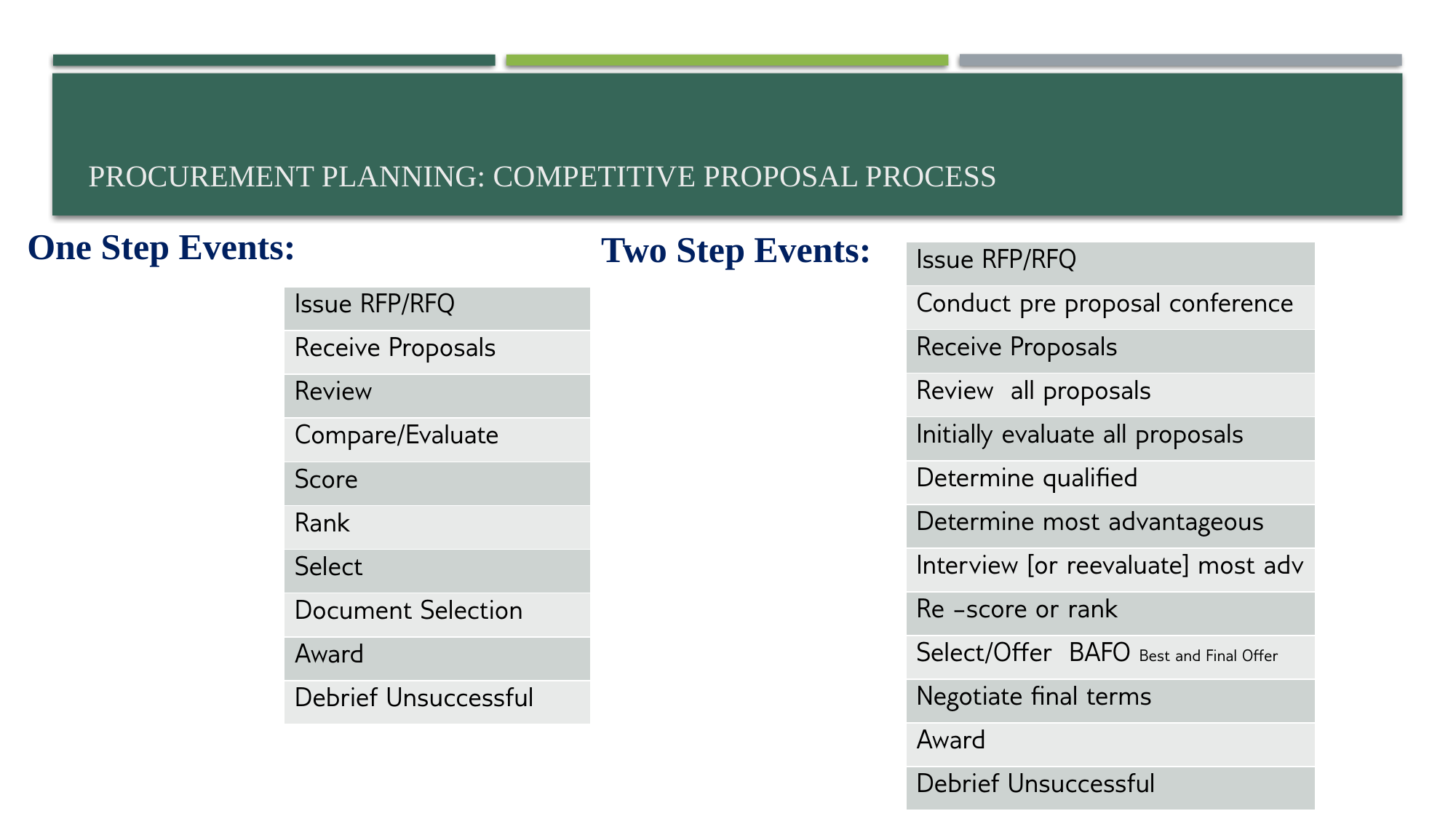

# Procurement planning: Competitive Proposal Process
One Step Events:
Two Step Events:
| Issue RFP/RFQ |
| --- |
| Conduct pre proposal conference |
| Receive Proposals |
| Review all proposals |
| Initially evaluate all proposals |
| Determine qualified |
| Determine most advantageous |
| Interview [or reevaluate] most adv |
| Re –score or rank |
| Select/Offer BAFO Best and Final Offer |
| Negotiate final terms |
| Award |
| Debrief Unsuccessful |
| Issue RFP/RFQ |
| --- |
| Receive Proposals |
| Review |
| Compare/Evaluate |
| Score |
| Rank |
| Select |
| Document Selection |
| Award |
| Debrief Unsuccessful |